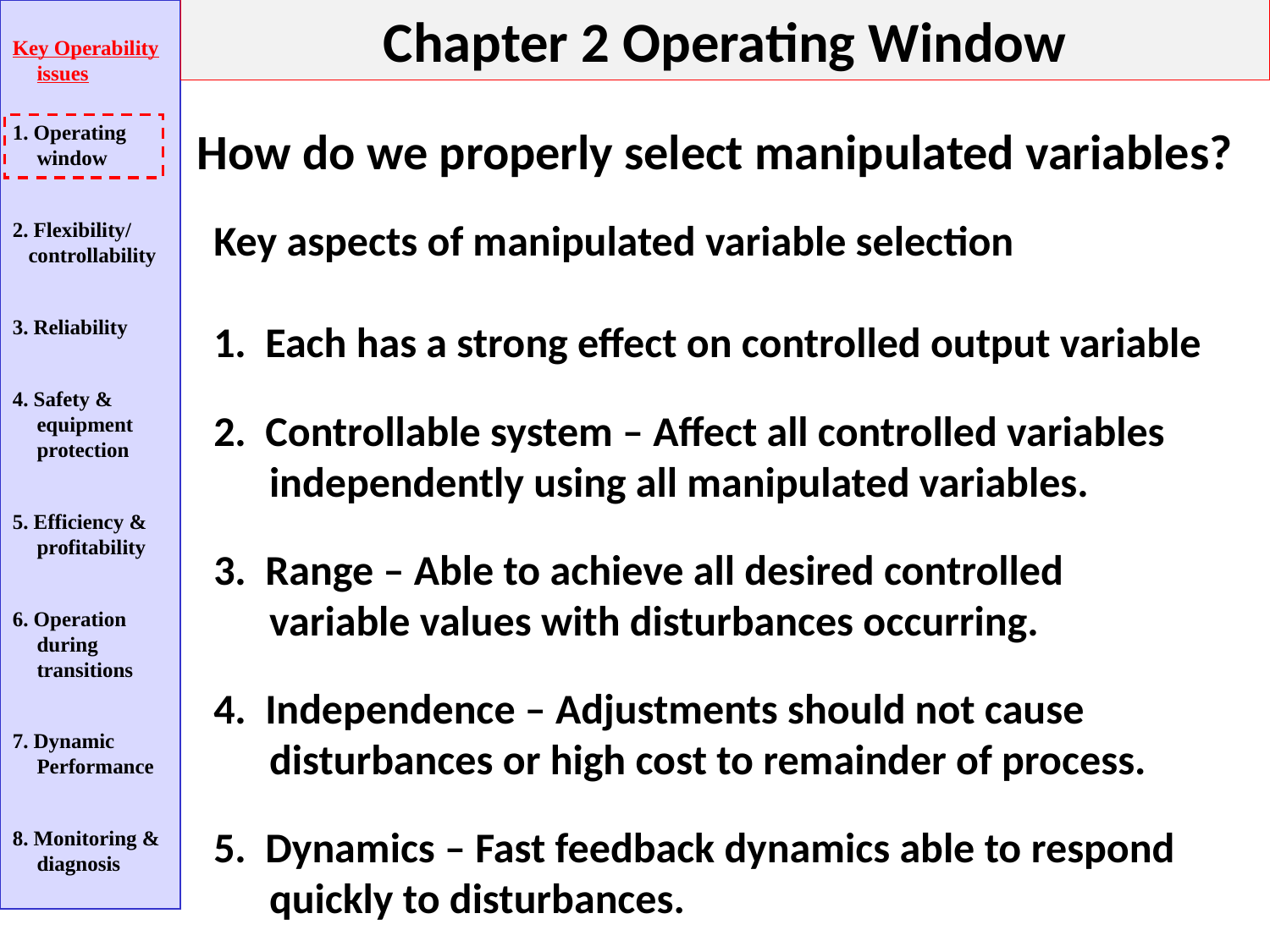

Chapter 2 Operating Window

Key Operability issues

1. Operating window

2. Flexibility/
   controllability

3. Reliability

4. Safety & equipment protection

5. Efficiency & profitability

6. Operation during transitions

7. Dynamic Performance

8. Monitoring & diagnosis

How do we properly select manipulated variables?
Key aspects of manipulated variable selection

1.  Each has a strong effect on controlled output variable
2.  Controllable system – Affect all controlled variables independently using all manipulated variables.
3.  Range – Able to achieve all desired controlled variable values with disturbances occurring.
4.  Independence – Adjustments should not cause disturbances or high cost to remainder of process.
5.  Dynamics – Fast feedback dynamics able to respond quickly to disturbances.